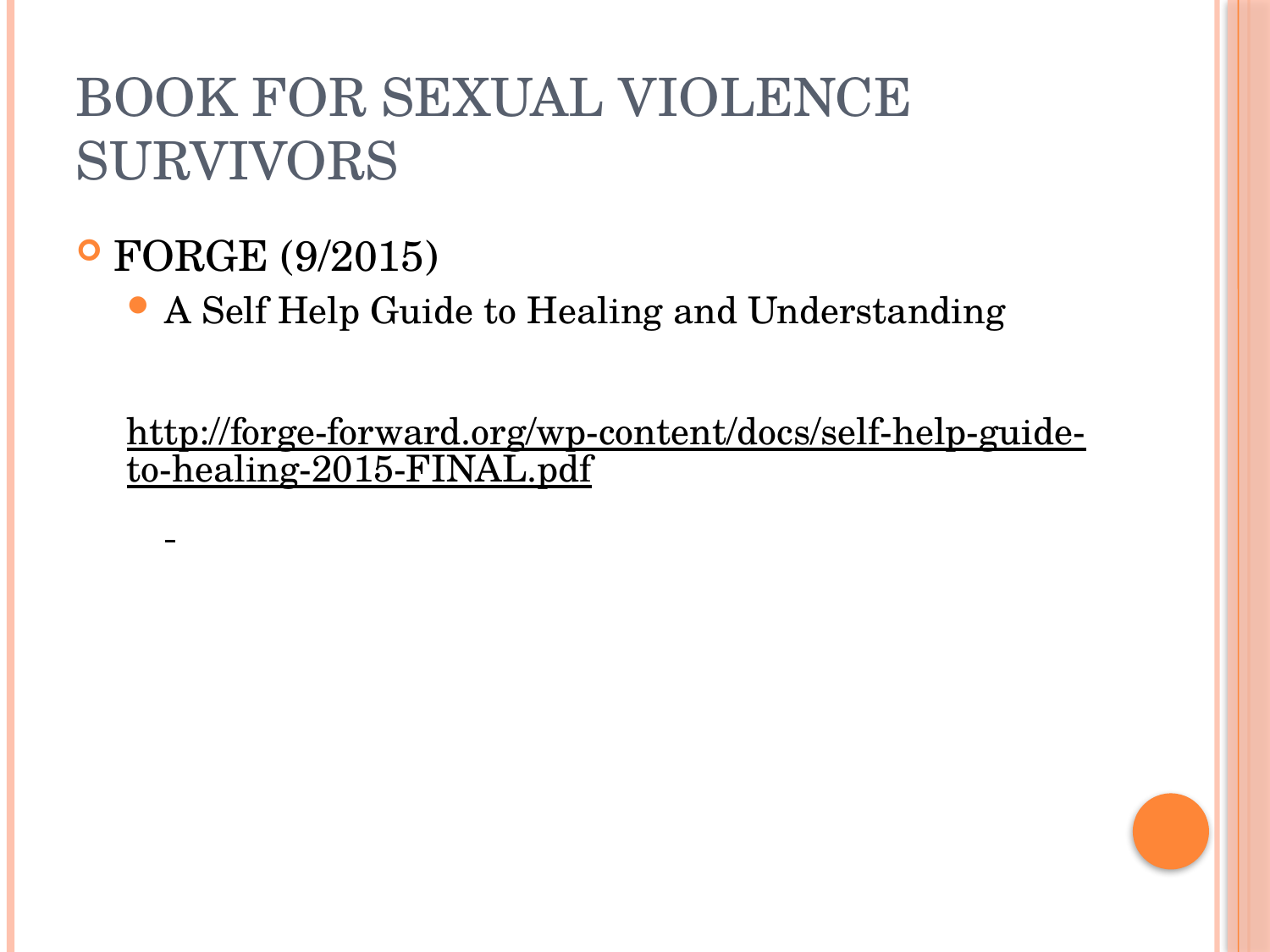

# Book for Sexual Violence Survivors
FORGE (9/2015)
A Self Help Guide to Healing and Understanding

http://forge-forward.org/wp-content/docs/self-help-guide-to-healing-2015-FINAL.pdf